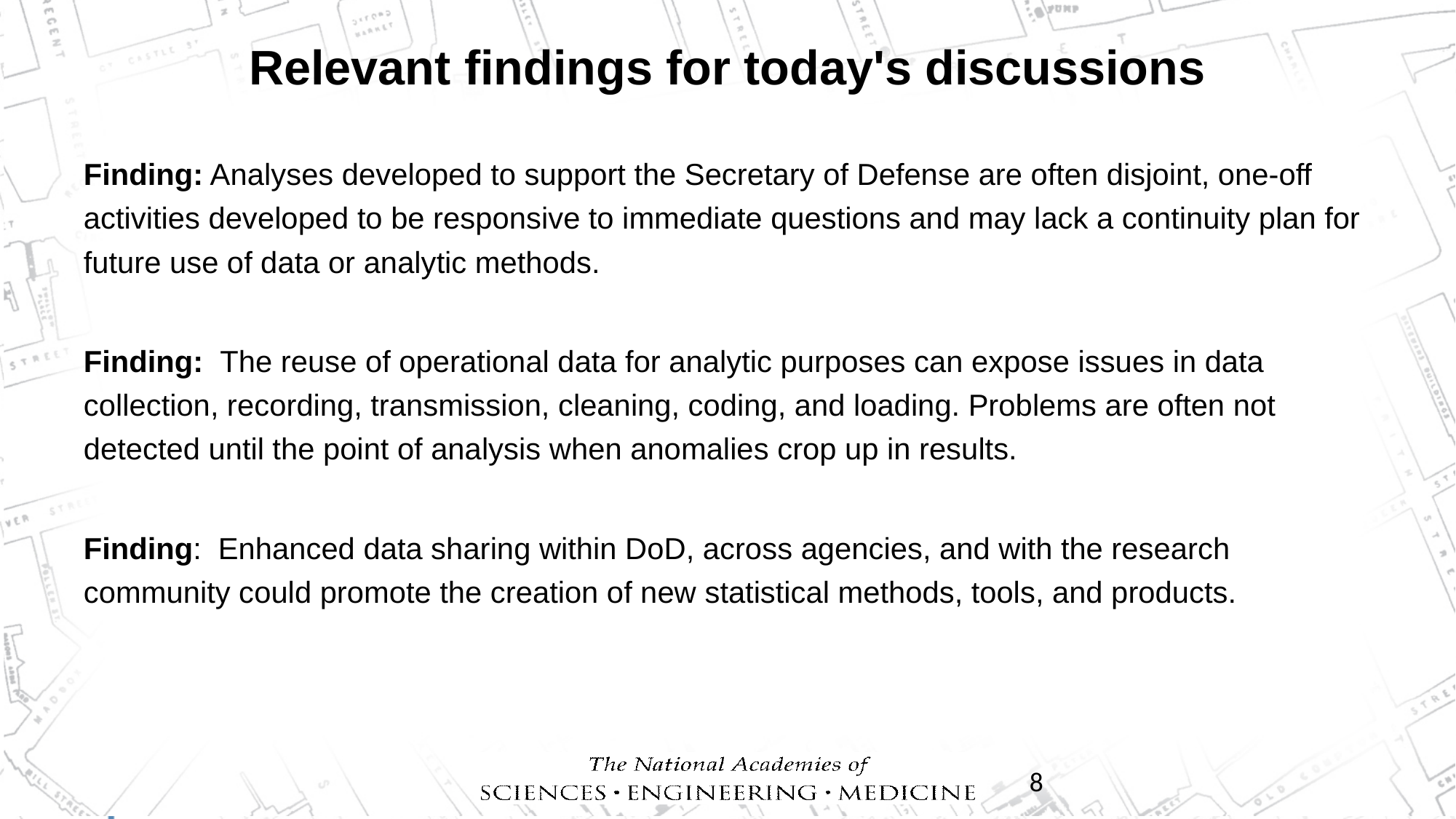

# Relevant findings for today's discussions
Finding: Analyses developed to support the Secretary of Defense are often disjoint, one-off activities developed to be responsive to immediate questions and may lack a continuity plan for future use of data or analytic methods.

Finding:  The reuse of operational data for analytic purposes can expose issues in data collection, recording, transmission, cleaning, coding, and loading. Problems are often not detected until the point of analysis when anomalies crop up in results.

Finding:  Enhanced data sharing within DoD, across agencies, and with the research community could promote the creation of new statistical methods, tools, and products.

8